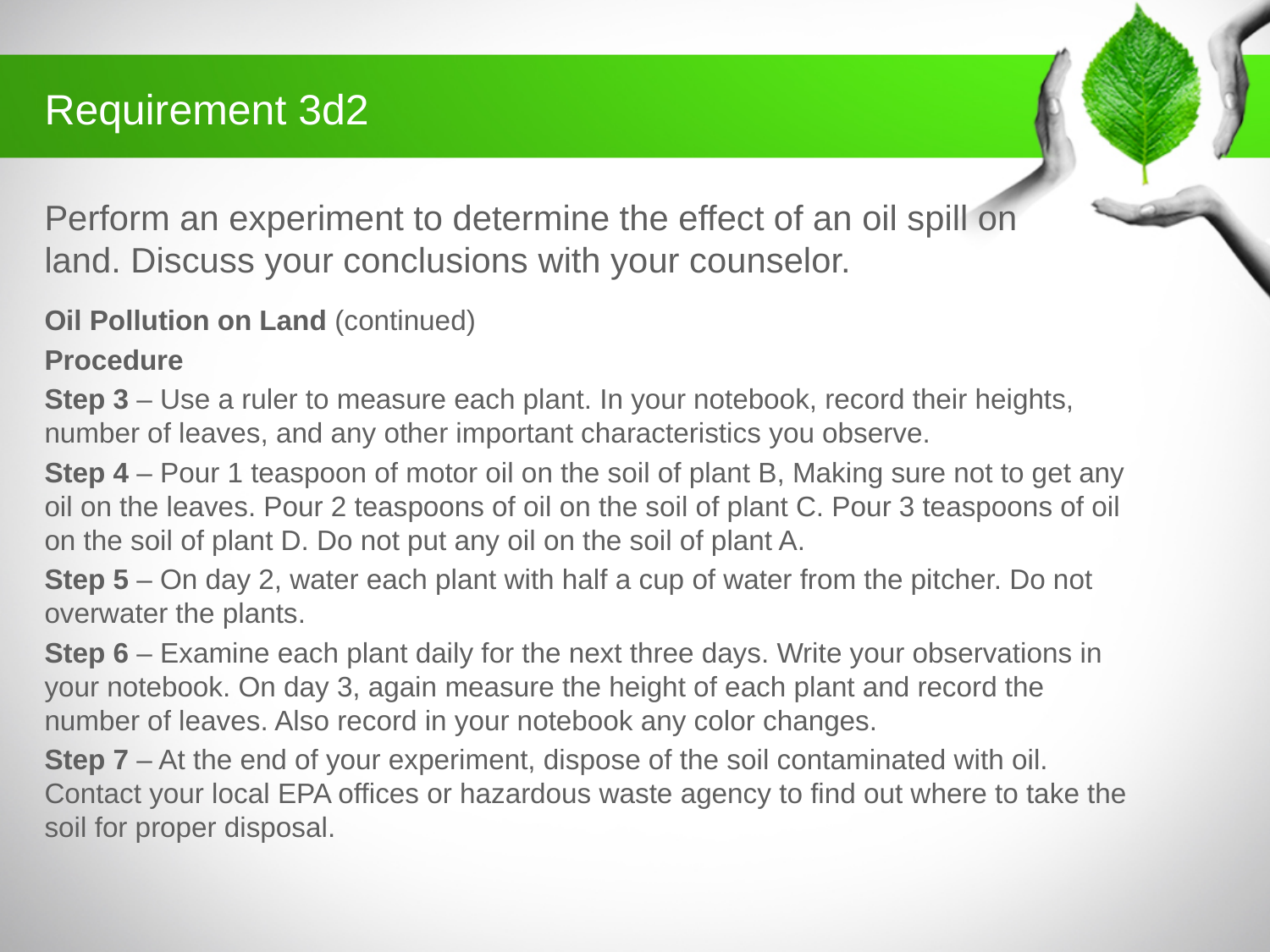

Requirement 3d2
# Perform an experiment to determine the effect of an oil spill on land. Discuss your conclusions with your counselor.
Oil Pollution on Land (continued)
Procedure
Step 3 – Use a ruler to measure each plant. In your notebook, record their heights, number of leaves, and any other important characteristics you observe.
Step 4 – Pour 1 teaspoon of motor oil on the soil of plant B, Making sure not to get any oil on the leaves. Pour 2 teaspoons of oil on the soil of plant C. Pour 3 teaspoons of oil on the soil of plant D. Do not put any oil on the soil of plant A.
Step 5 – On day 2, water each plant with half a cup of water from the pitcher. Do not overwater the plants.
Step 6 – Examine each plant daily for the next three days. Write your observations in your notebook. On day 3, again measure the height of each plant and record the number of leaves. Also record in your notebook any color changes.
Step 7 – At the end of your experiment, dispose of the soil contaminated with oil. Contact your local EPA offices or hazardous waste agency to find out where to take the soil for proper disposal.